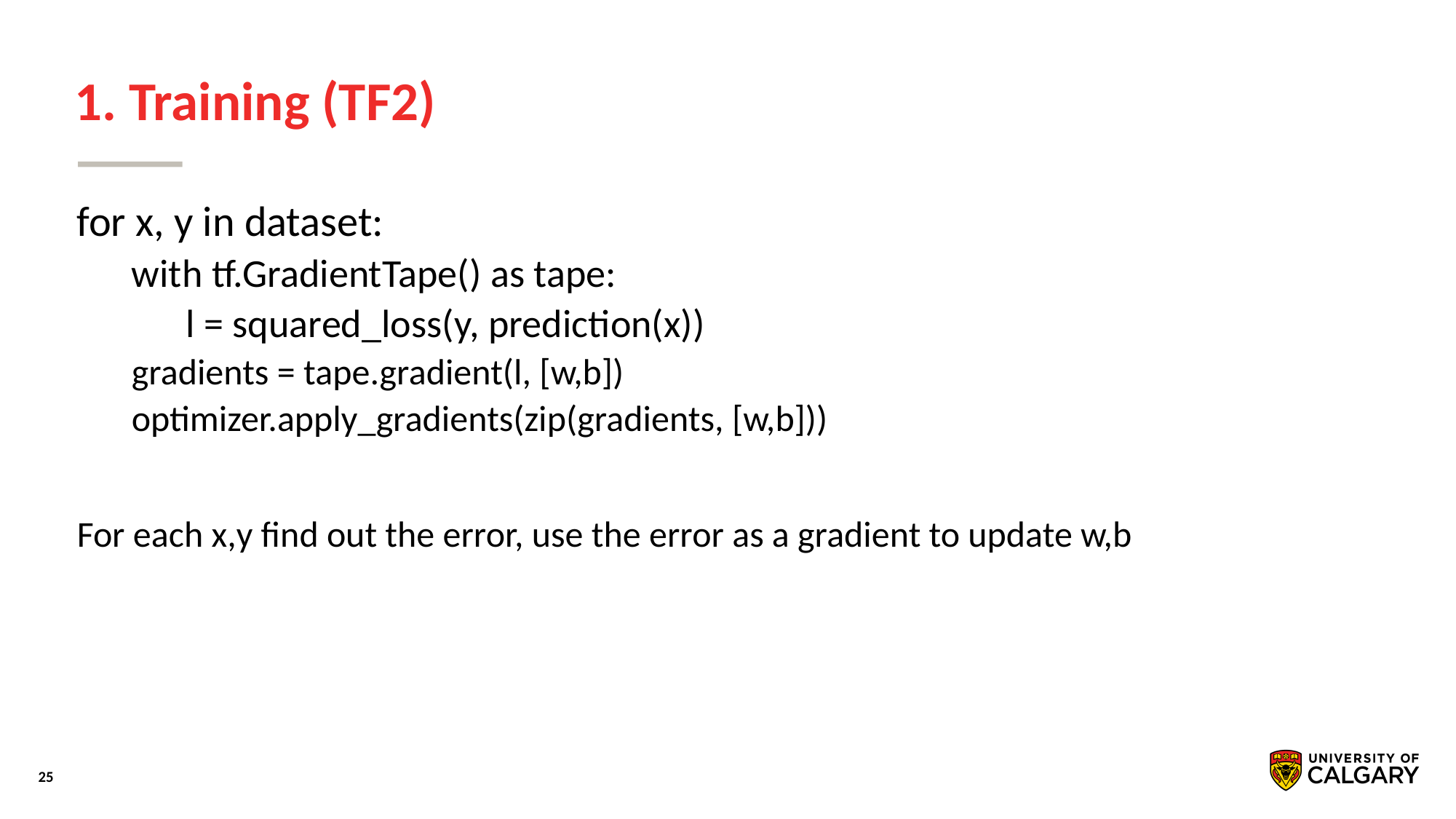

# 1. Training (TF2)
for x, y in dataset:
with tf.GradientTape() as tape:
l = squared_loss(y, prediction(x))
gradients = tape.gradient(l, [w,b])
optimizer.apply_gradients(zip(gradients, [w,b]))

For each x,y find out the error, use the error as a gradient to update w,b